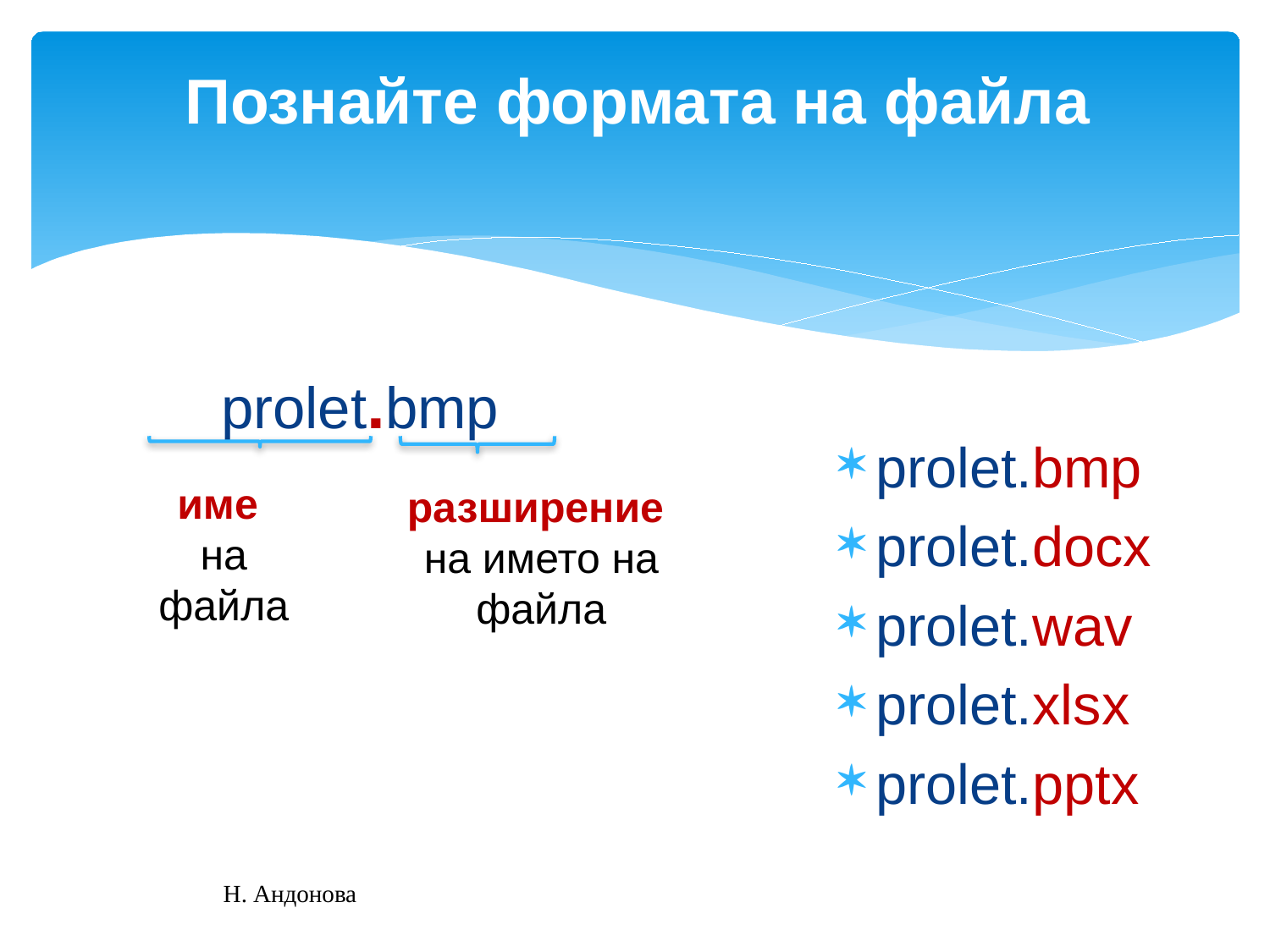

# Познайте формата на файла

prolet.bmp
prolet.docx
prolet.wav
prolet.xlsx
prolеt.pptx
prolet.bmp

име
на файла
разширение
на името на файла
Н. Андонова